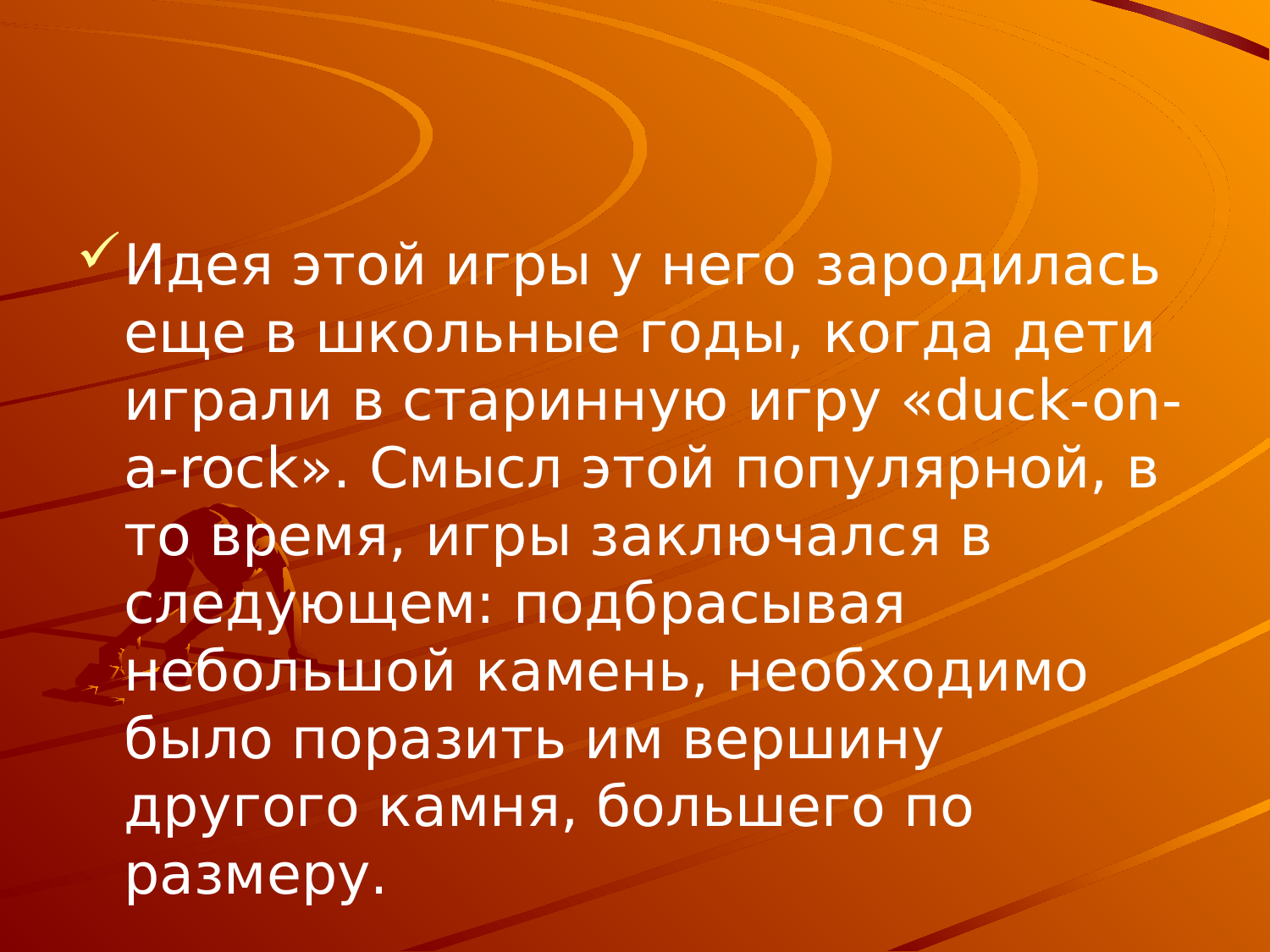

Идея этой игры у него зародилась еще в школьные годы, когда дети играли в старинную игру «duck-on-a-rock». Смысл этой популярной, в то время, игры заключался в следующем: подбрасывая небольшой камень, необходимо было поразить им вершину другого камня, большего по размеру.